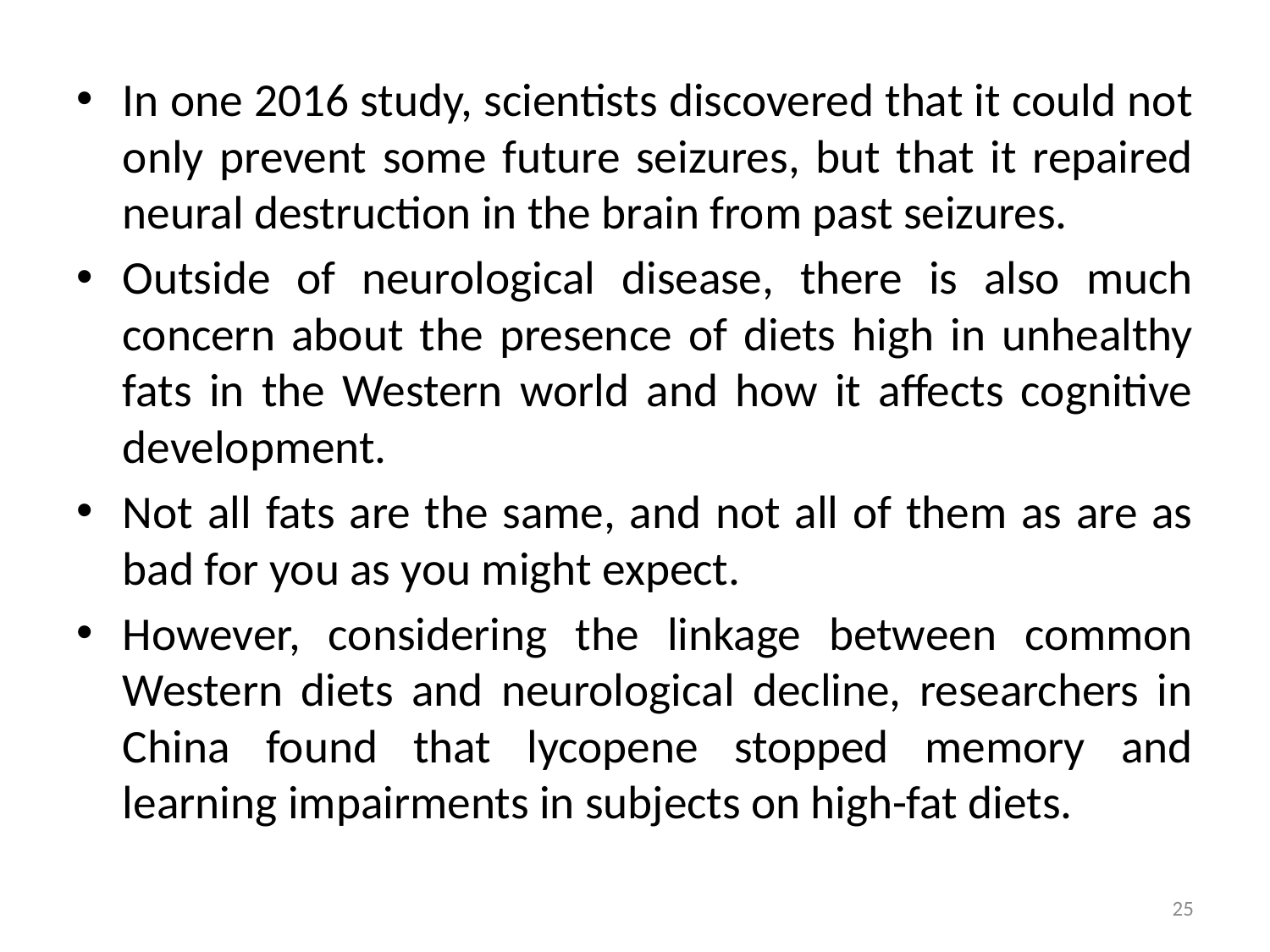

In one 2016 study, scientists discovered that it could not only prevent some future seizures, but that it repaired neural destruction in the brain from past seizures.
Outside of neurological disease, there is also much concern about the presence of diets high in unhealthy fats in the Western world and how it affects cognitive development.
Not all fats are the same, and not all of them as are as bad for you as you might expect.
However, considering the linkage between common Western diets and neurological decline, researchers in China found that lycopene stopped memory and learning impairments in subjects on high-fat diets.

25